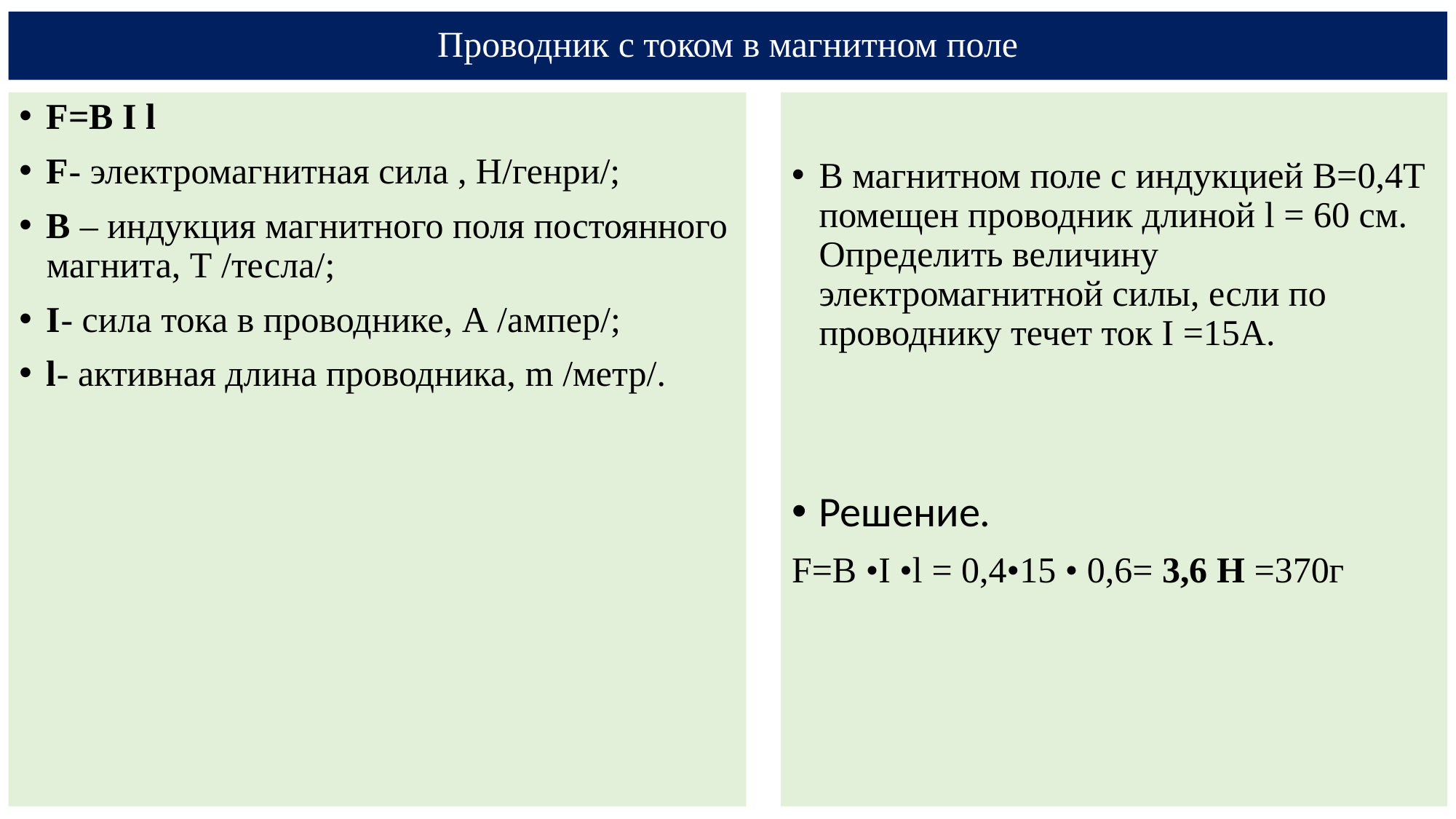

# Проводник с током в магнитном поле
F=B I l
F- электромагнитная сила , Н/генри/;
В – индукция магнитного поля постоянного магнита, Т /тесла/;
I- сила тока в проводнике, А /ампер/;
l- активная длина проводника, m /метр/.

В магнитном поле с индукцией В=0,4Т помещен проводник длиной l = 60 см. Определить величину электромагнитной силы, если по проводнику течет ток I =15А.

Решение.
F=B •I •l = 0,4•15 • 0,6= 3,6 Н =370г